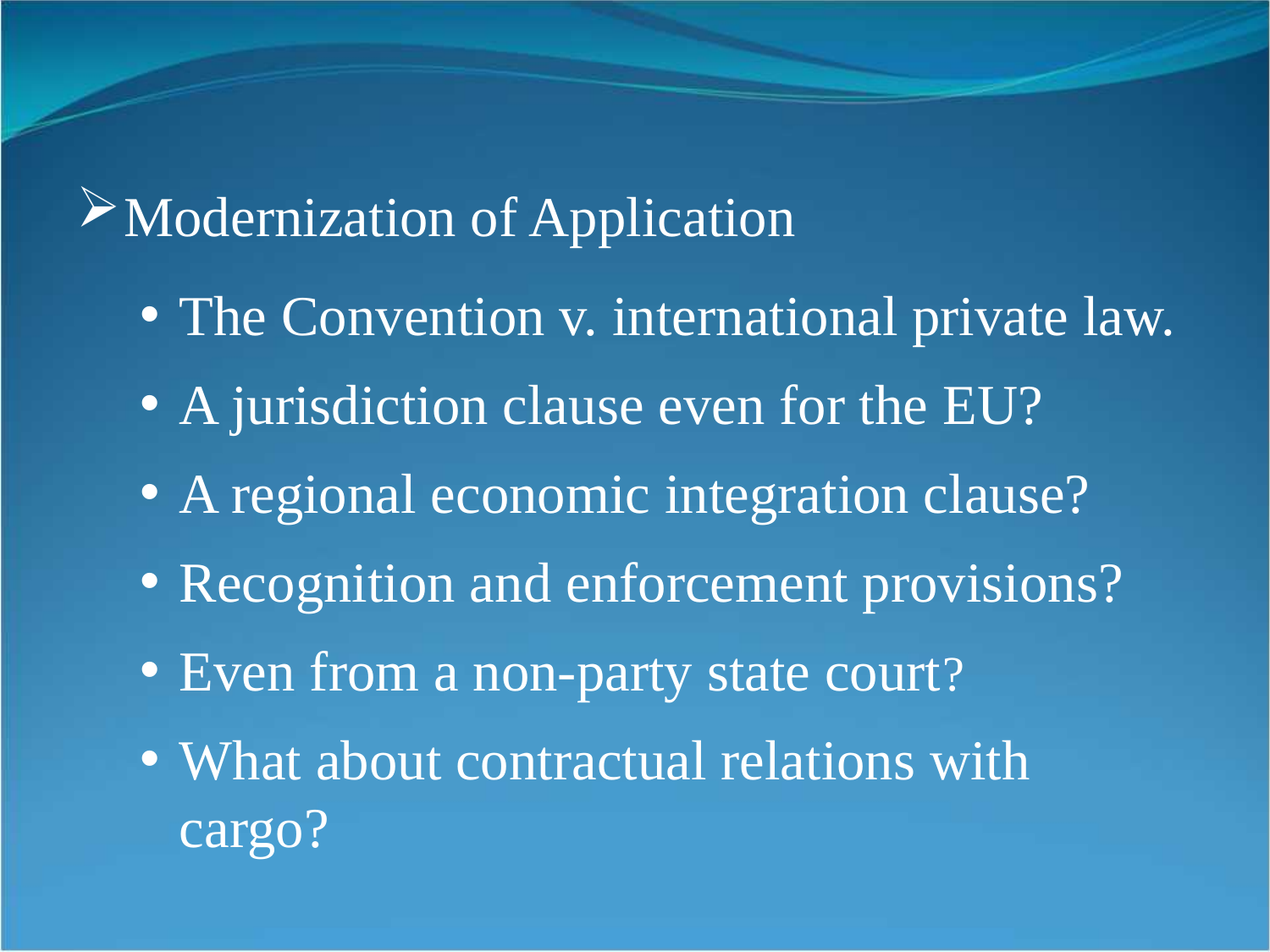

Modernization of Application
The Convention v. international private law.
A jurisdiction clause even for the EU?
A regional economic integration clause?
Recognition and enforcement provisions?
Even from a non-party state court?
What about contractual relations with cargo?